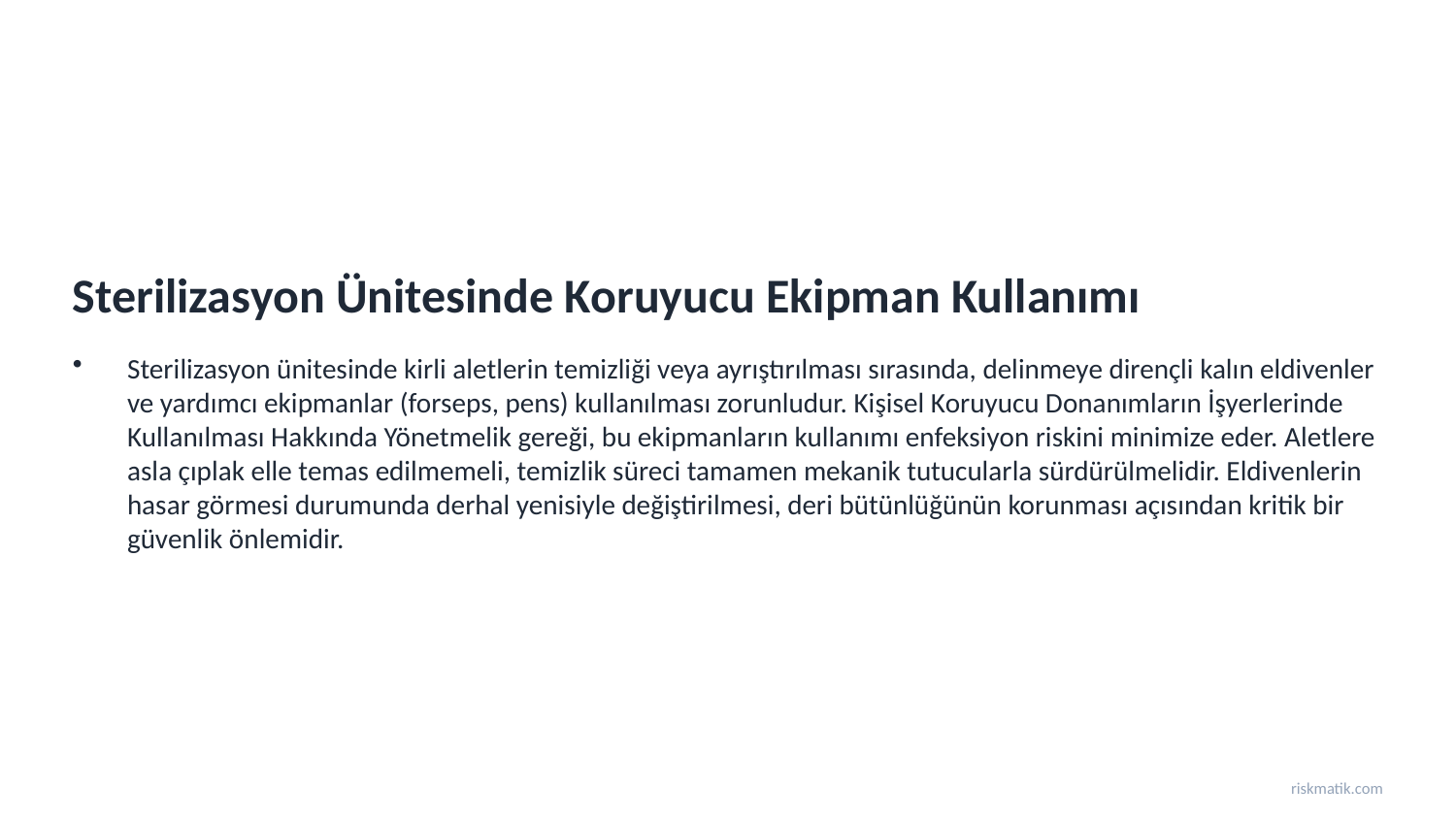

Sterilizasyon Ünitesinde Koruyucu Ekipman Kullanımı
Sterilizasyon ünitesinde kirli aletlerin temizliği veya ayrıştırılması sırasında, delinmeye dirençli kalın eldivenler ve yardımcı ekipmanlar (forseps, pens) kullanılması zorunludur. Kişisel Koruyucu Donanımların İşyerlerinde Kullanılması Hakkında Yönetmelik gereği, bu ekipmanların kullanımı enfeksiyon riskini minimize eder. Aletlere asla çıplak elle temas edilmemeli, temizlik süreci tamamen mekanik tutucularla sürdürülmelidir. Eldivenlerin hasar görmesi durumunda derhal yenisiyle değiştirilmesi, deri bütünlüğünün korunması açısından kritik bir güvenlik önlemidir.
riskmatik.com